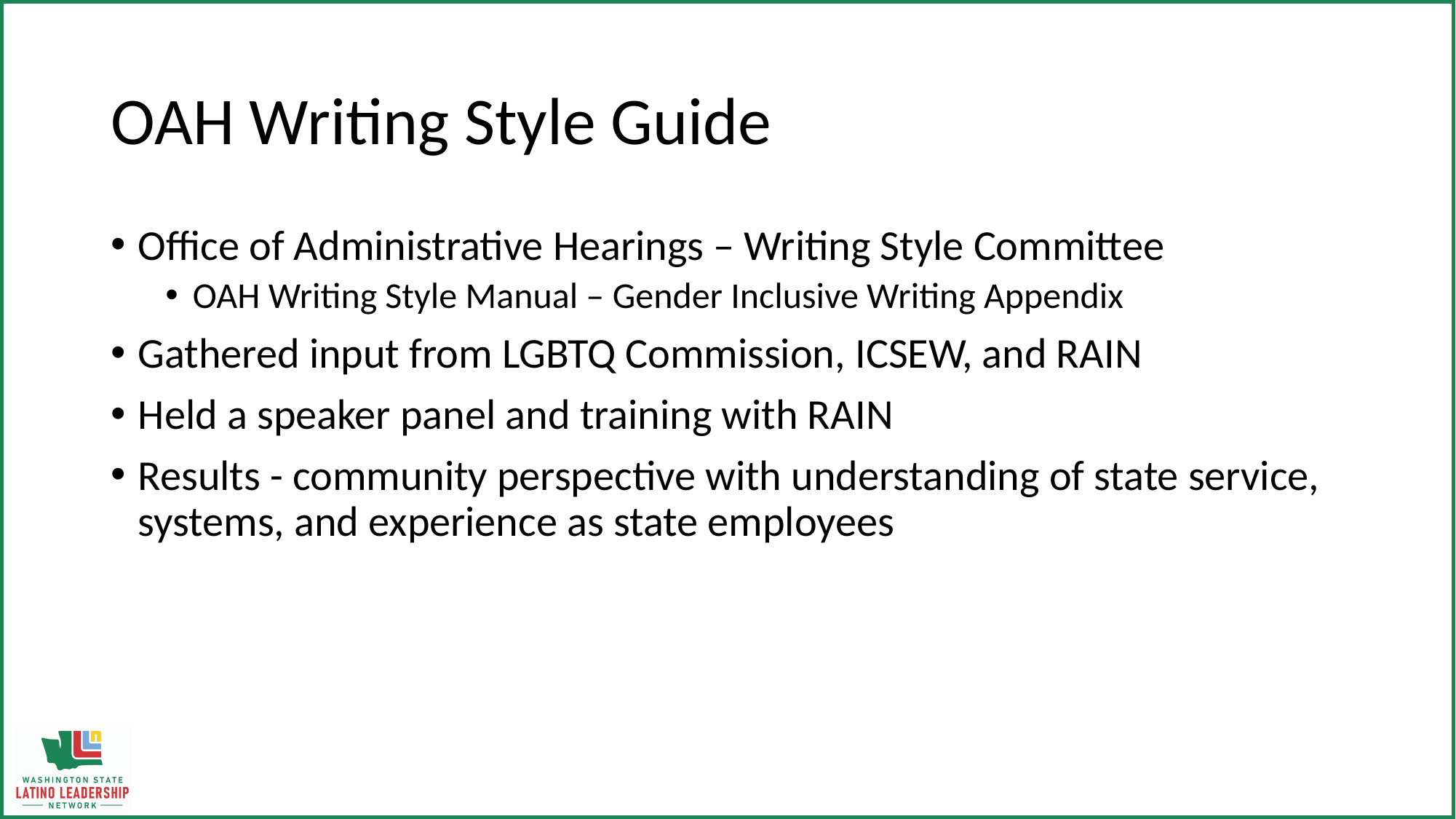

# OAH Writing Style Guide
Office of Administrative Hearings – Writing Style Committee
OAH Writing Style Manual – Gender Inclusive Writing Appendix
Gathered input from LGBTQ Commission, ICSEW, and RAIN
Held a speaker panel and training with RAIN
Results - community perspective with understanding of state service, systems, and experience as state employees